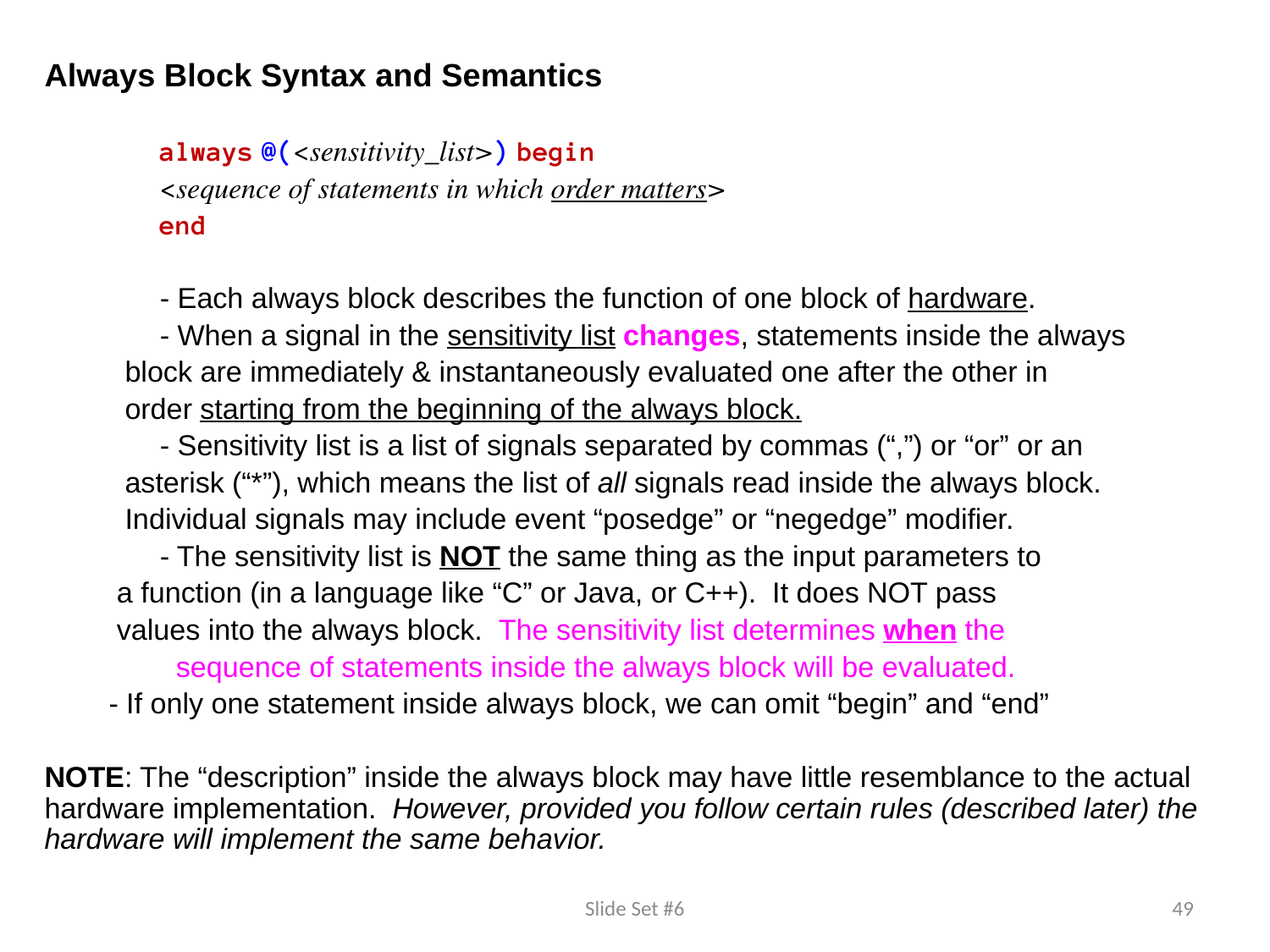

#
Always Block Syntax and Semantics

	always @(<sensitivity_list>) begin
		<sequence of statements in which order matters>
	end

	- Each always block describes the function of one block of hardware.
	- When a signal in the sensitivity list changes, statements inside the always
          block are immediately & instantaneously evaluated one after the other in
          order starting from the beginning of the always block.
	- Sensitivity list is a list of signals separated by commas (“,”) or “or” or an
          asterisk (“*”), which means the list of all signals read inside the always block.
          Individual signals may include event “posedge” or “negedge” modifier.
	- The sensitivity list is NOT the same thing as the input parameters to
         a function (in a language like “C” or Java, or C++).  It does NOT pass
         values into the always block.  The sensitivity list determines when the
	  sequence of statements inside the always block will be evaluated.
        - If only one statement inside always block, we can omit “begin” and “end”

NOTE: The “description” inside the always block may have little resemblance to the actual hardware implementation.  However, provided you follow certain rules (described later) the hardware will implement the same behavior.
Slide Set #6
49